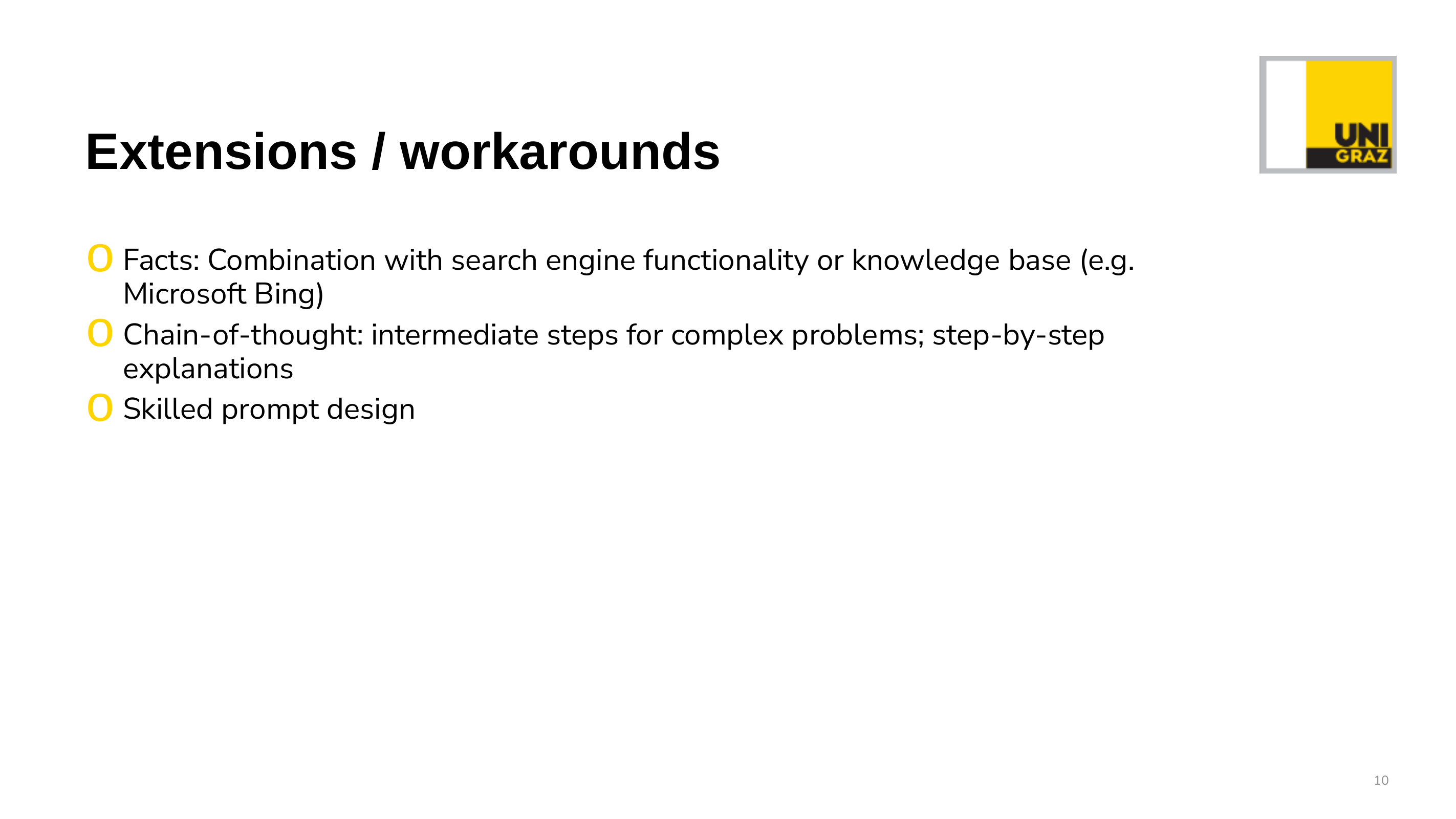

# Extensions / workarounds
Facts: Combination with search engine functionality or knowledge base (e.g. Microsoft Bing)
Chain-of-thought: intermediate steps for complex problems; step-by-step explanations
Skilled prompt design
10